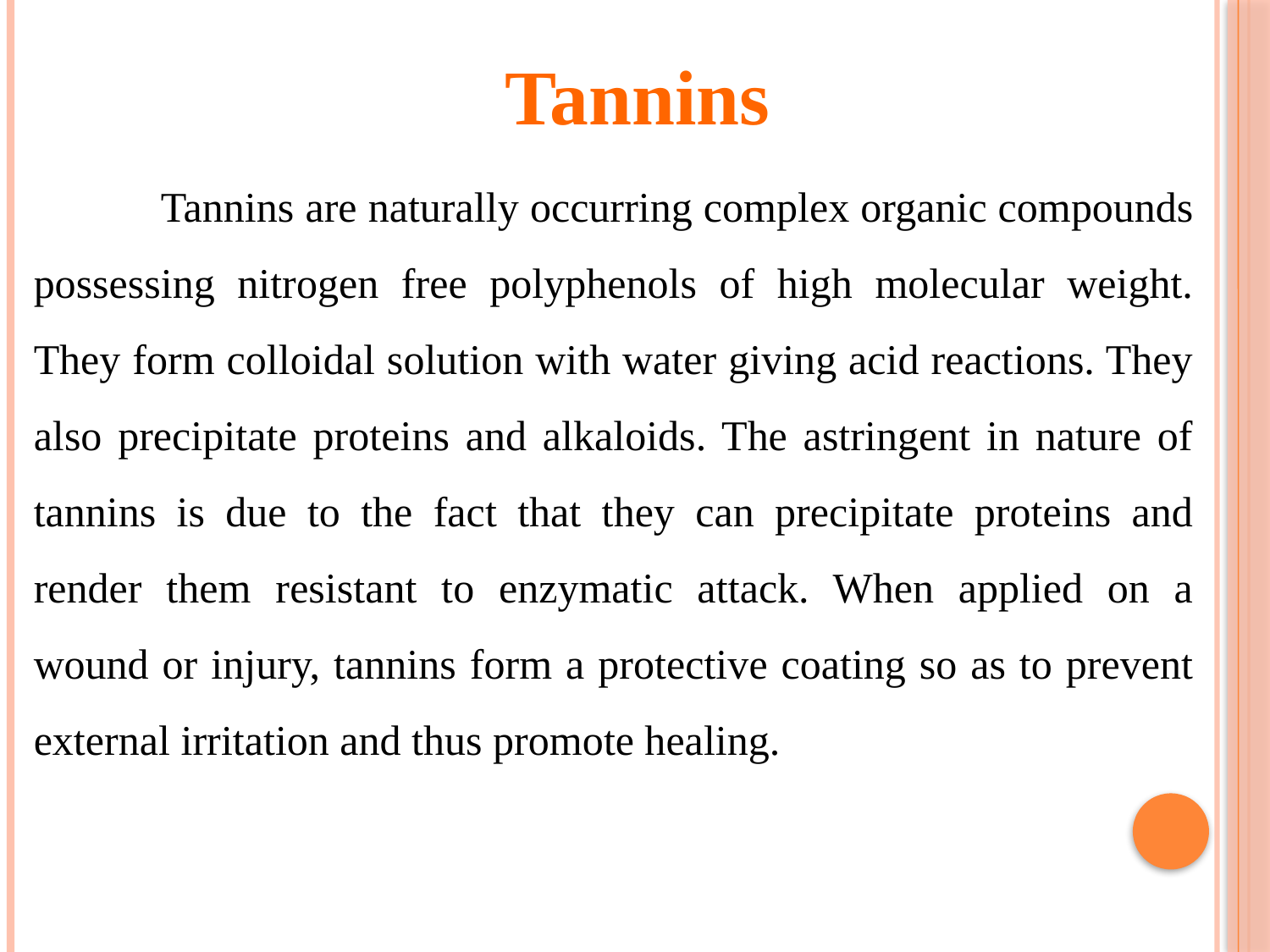

Tannins
	Tannins are naturally occurring complex organic compounds possessing nitrogen free polyphenols of high molecular weight. They form colloidal solution with water giving acid reactions. They also precipitate proteins and alkaloids. The astringent in nature of tannins is due to the fact that they can precipitate proteins and render them resistant to enzymatic attack. When applied on a wound or injury, tannins form a protective coating so as to prevent external irritation and thus promote healing.